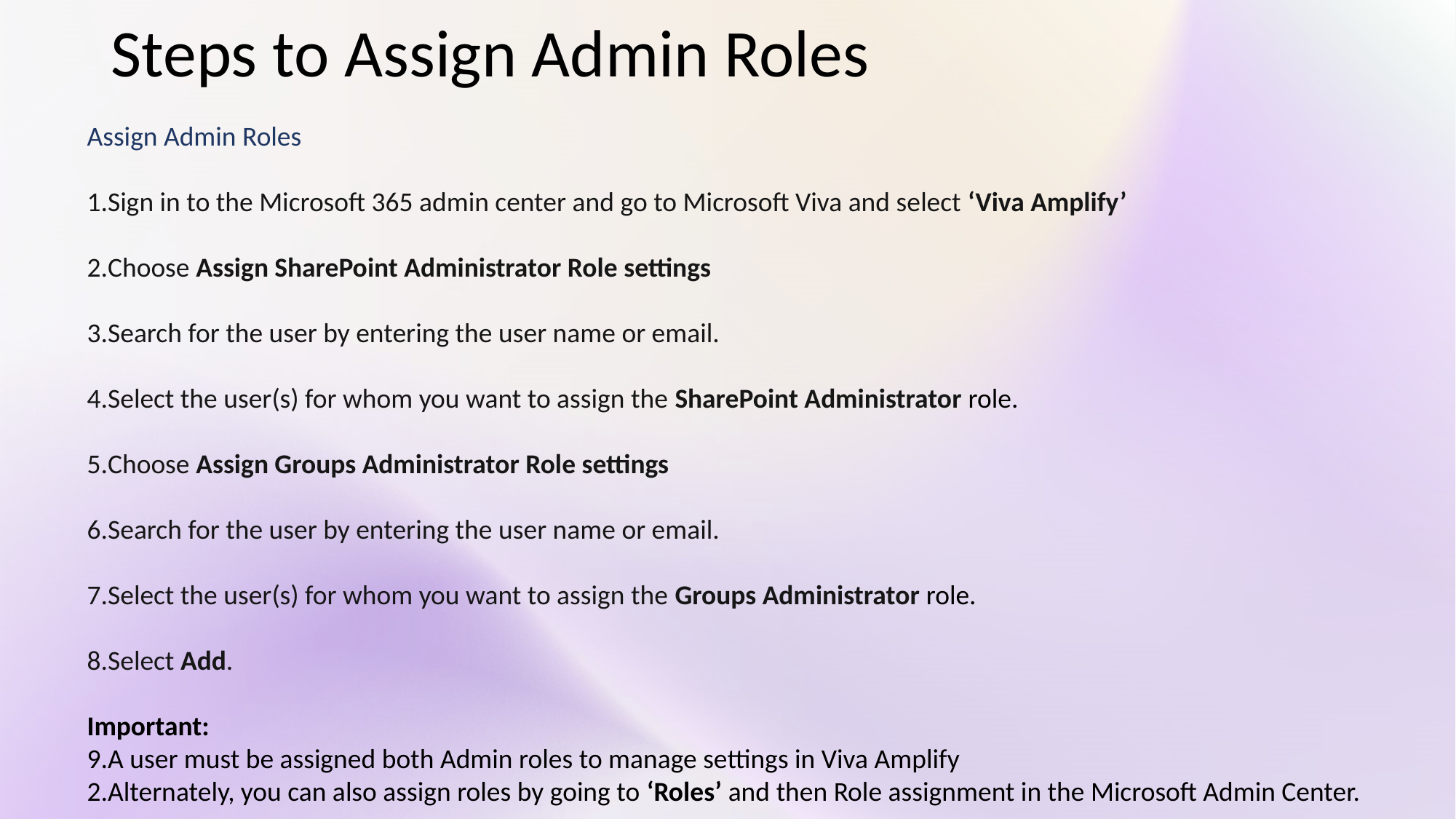

# Steps to Assign Admin Roles
Assign Admin Roles

Sign in to the Microsoft 365 admin center and go to Microsoft Viva and select ‘Viva Amplify’

Choose Assign SharePoint Administrator Role settings

Search for the user by entering the user name or email.

Select the user(s) for whom you want to assign the SharePoint Administrator role.

Choose Assign Groups Administrator Role settings

Search for the user by entering the user name or email.

Select the user(s) for whom you want to assign the Groups Administrator role.

Select Add.

Important:
A user must be assigned both Admin roles to manage settings in Viva Amplify
Alternately, you can also assign roles by going to ‘Roles’ and then Role assignment in the Microsoft Admin Center.